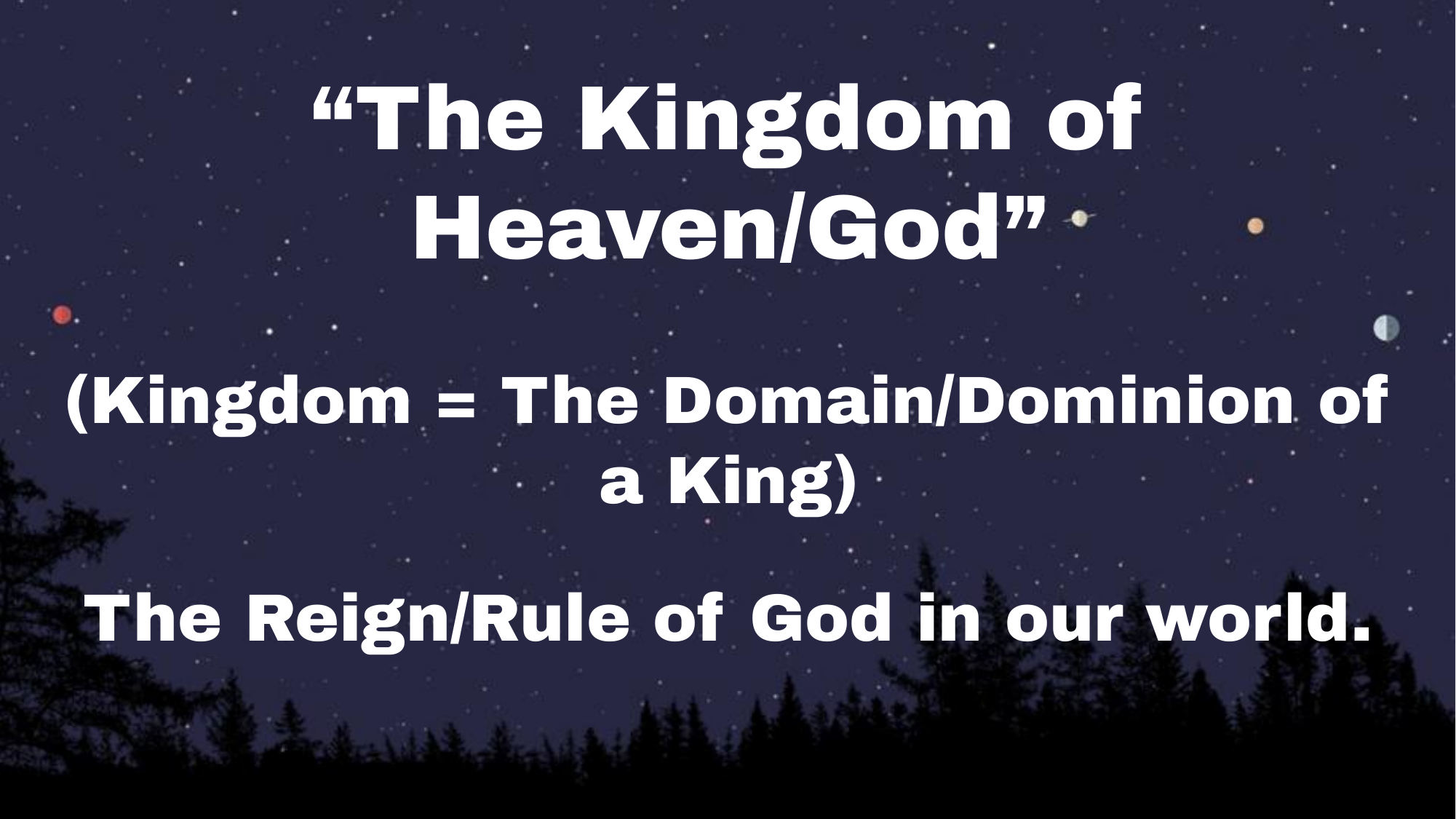

“The Kingdom of Heaven/God”
(Kingdom = The Domain/Dominion of a King)
The Reign/Rule of God in our world.